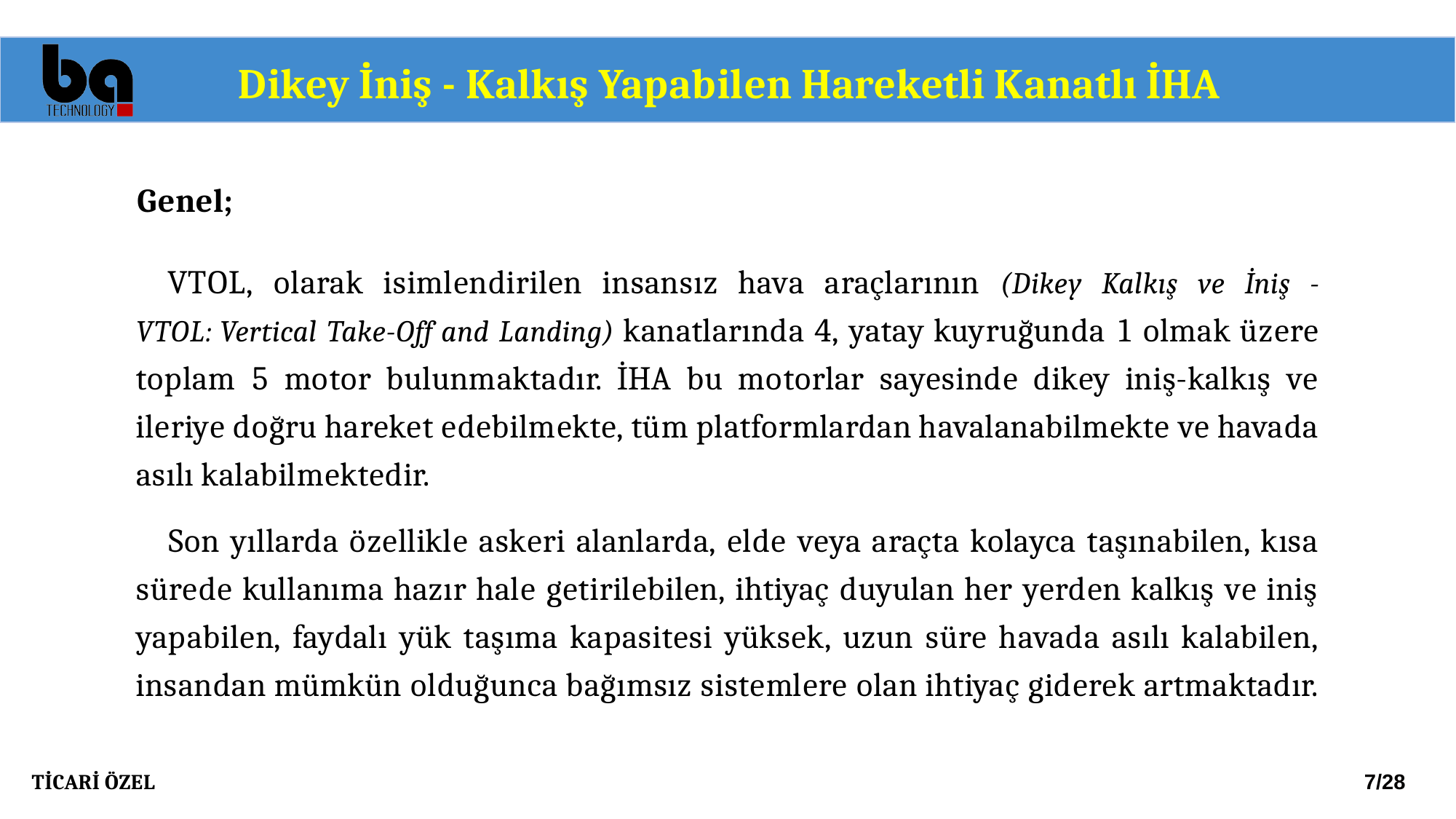

Dikey İniş - Kalkış Yapabilen Hareketli Kanatlı İHA
Genel;
VTOL, olarak isimlendirilen insansız hava araçlarının (Dikey Kalkış ve İniş - VTOL: Vertical Take-Off and Landing) kanatlarında 4, yatay kuyruğunda 1 olmak üzere toplam 5 motor bulunmaktadır. İHA bu motorlar sayesinde dikey iniş-kalkış ve ileriye doğru hareket edebilmekte, tüm platformlardan havalanabilmekte ve havada asılı kalabilmektedir.
Son yıllarda özellikle askeri alanlarda, elde veya araçta kolayca taşınabilen, kısa sürede kullanıma hazır hale getirilebilen, ihtiyaç duyulan her yerden kalkış ve iniş yapabilen, faydalı yük taşıma kapasitesi yüksek, uzun süre havada asılı kalabilen, insandan mümkün olduğunca bağımsız sistemlere olan ihtiyaç giderek artmaktadır.